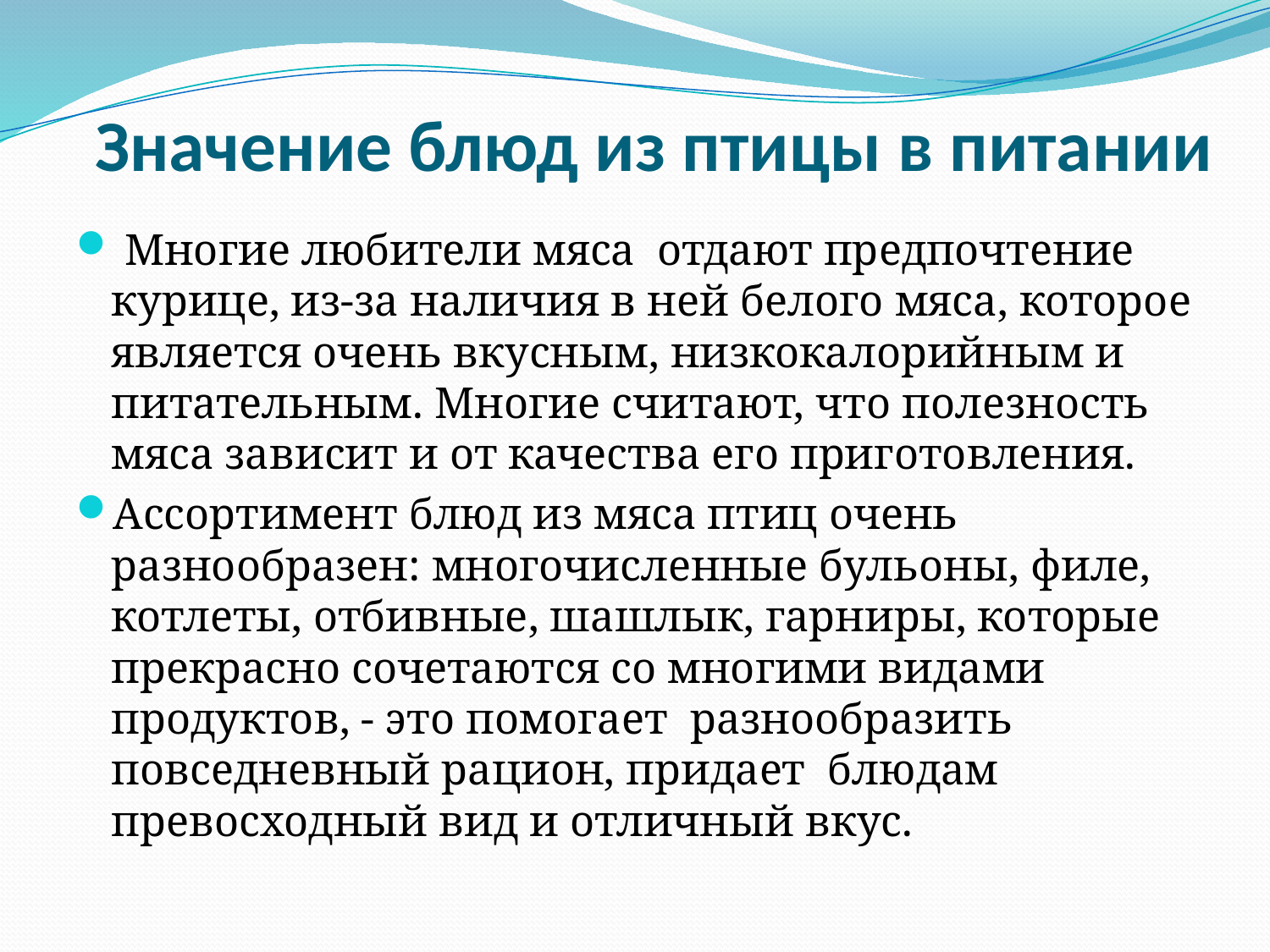

# Значение блюд из птицы в питании
 Многие любители мяса  отдают предпочтение курице, из-за наличия в ней белого мяса, которое является очень вкусным, низкокалорийным и питательным. Многие считают, что полезность мяса зависит и от качества его приготовления.
Ассортимент блюд из мяса птиц очень разнообразен: многочисленные бульоны, филе, котлеты, отбивные, шашлык, гарниры, которые прекрасно сочетаются со многими видами продуктов, - это помогает  разнообразить   повседневный рацион, придает  блюдам превосходный вид и отличный вкус.